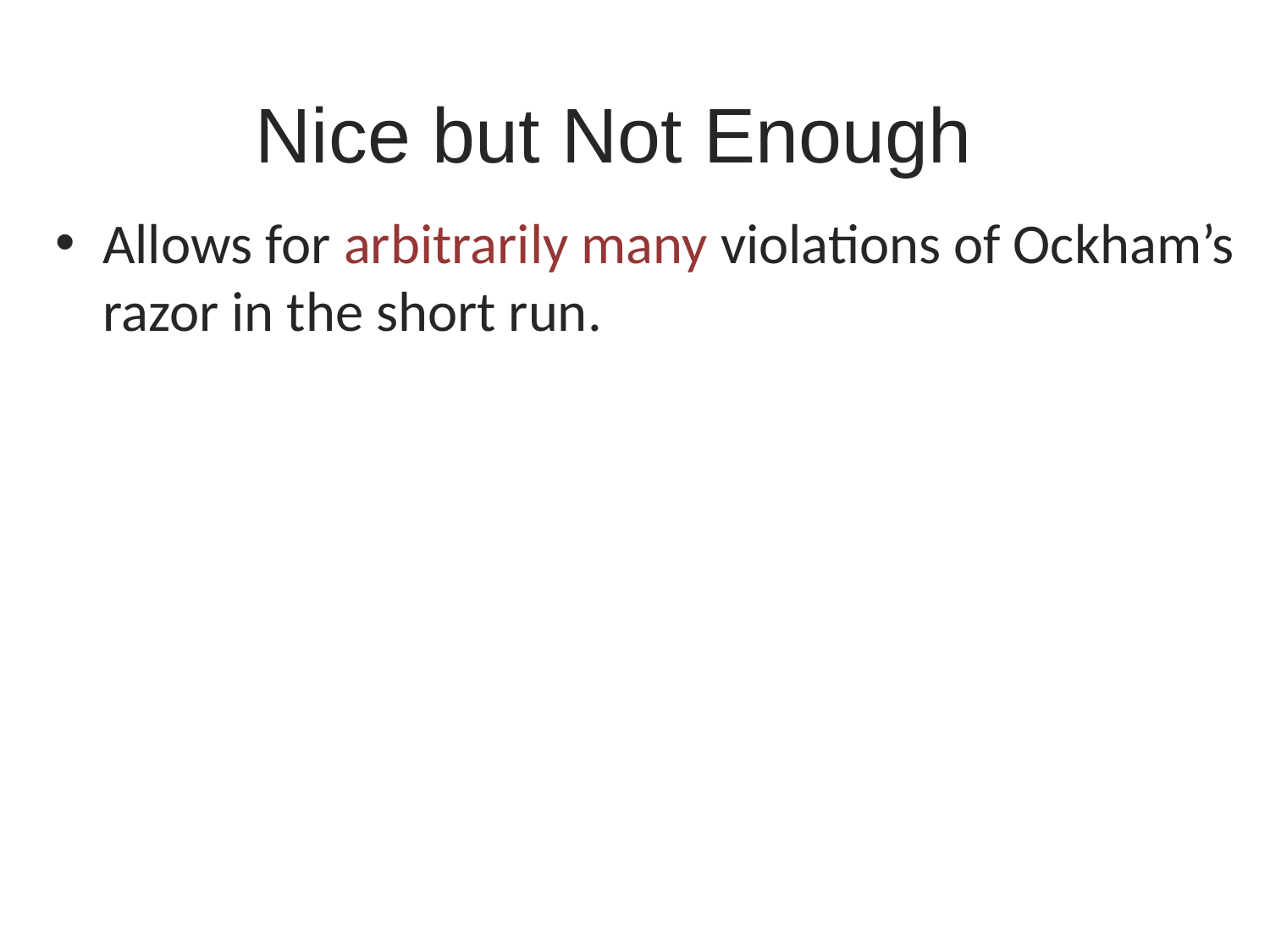

# Nice but Not Enough
Allows for arbitrarily many violations of Ockham’s razor in the short run.